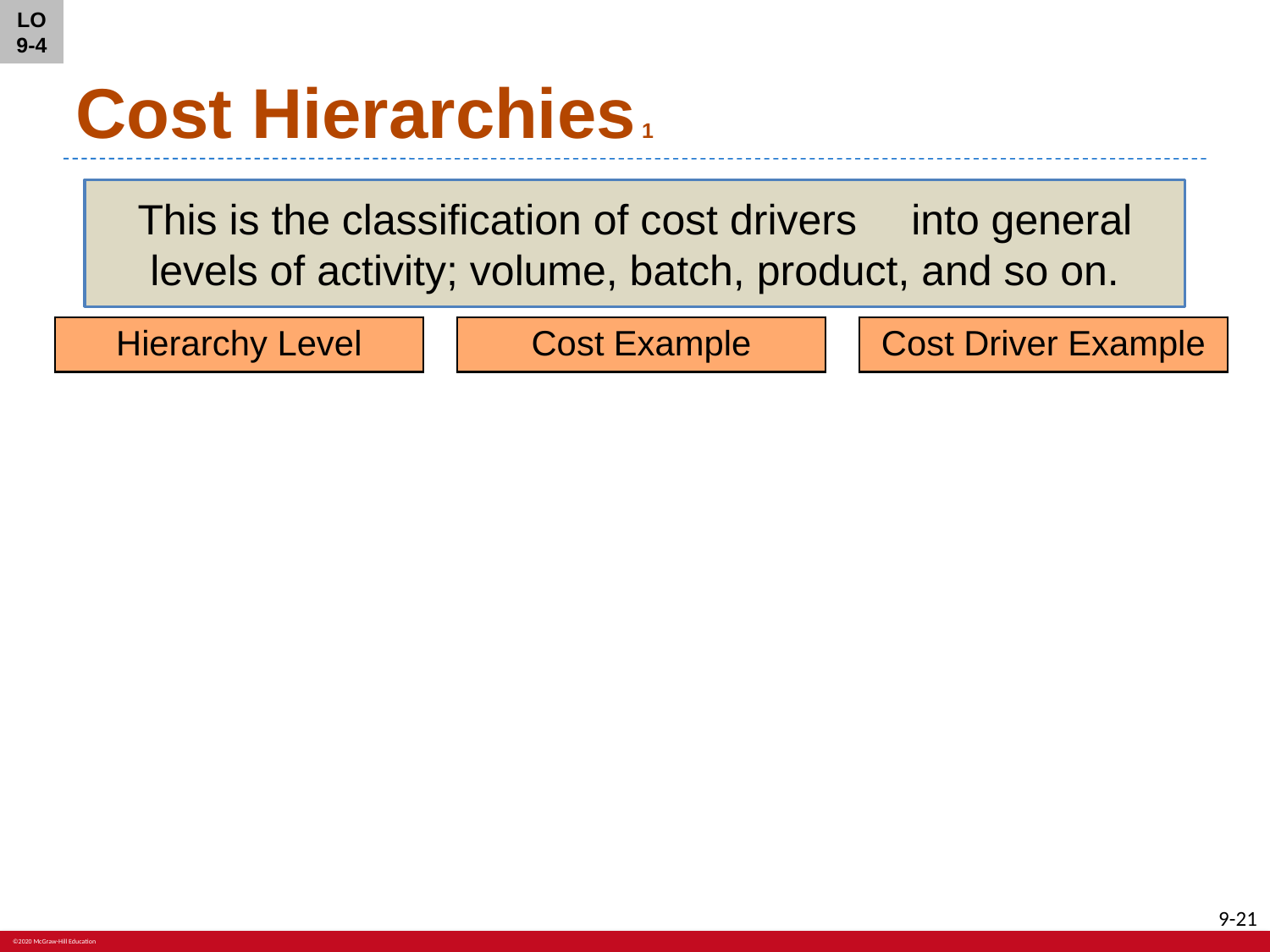

LO 9-4
# Cost Hierarchies 1
This is the classification of cost drivers	 into general
levels of activity; volume, batch, product, and so on.
| Hierarchy Level |
| --- |
| Cost Example |
| --- |
| Cost Driver Example |
| --- |